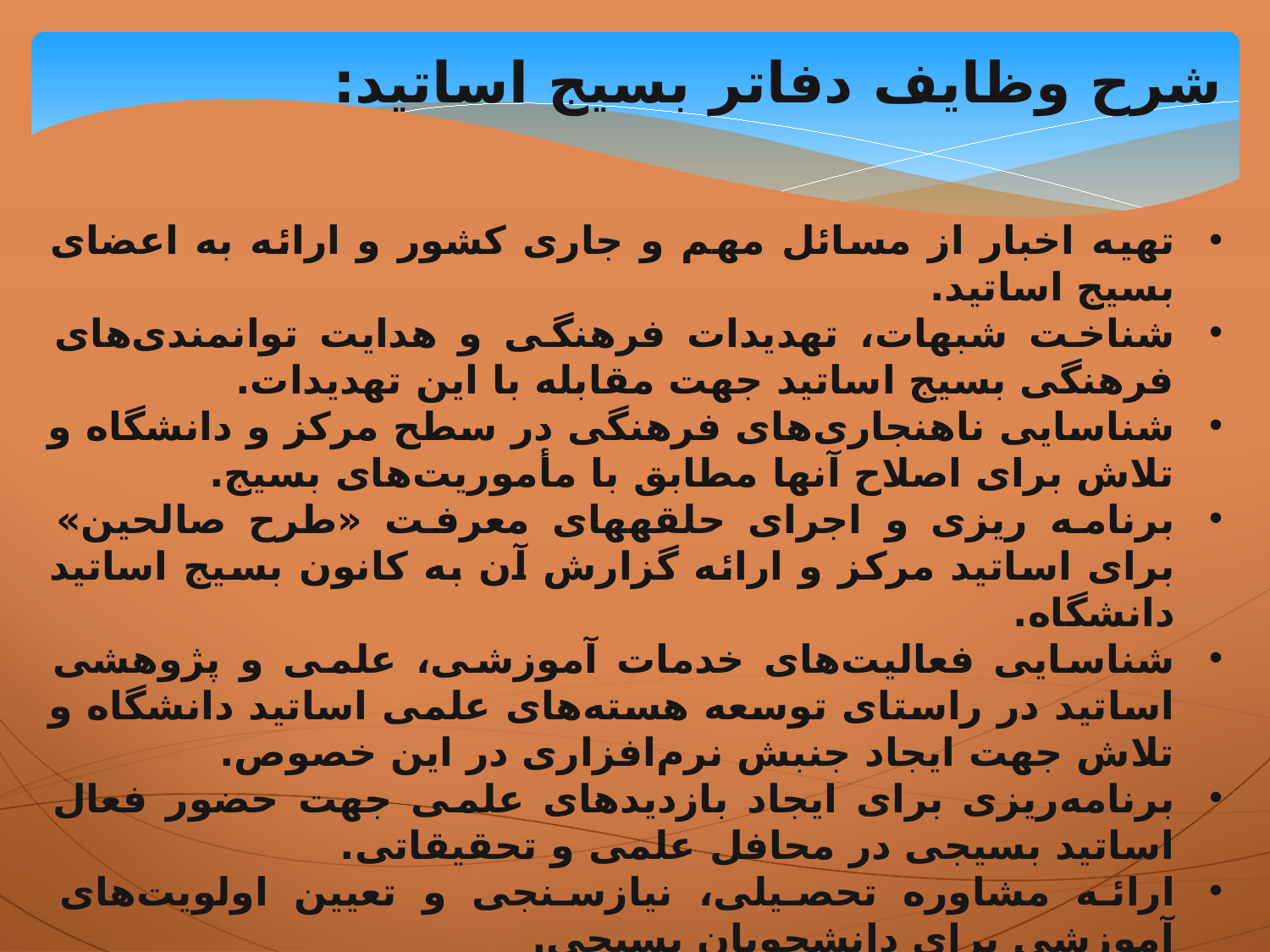

شرح وظایف دفاتر بسیج اساتید:

تهیه اخبار از مسائل مهم و جاری کشور و ارائه به اعضای بسیج اساتید.
شناخت شبهات، تهدیدات فرهنگی و هدایت توانمندی‌های فرهنگی بسیج اساتید جهت مقابله با این تهدیدات.
شناسایی ناهنجاری‌های فرهنگی در سطح مرکز و دانشگاه و تلاش برای اصلاح آنها مطابق با مأموریت‌های بسیج.
برنامه ریزی و اجرای حلقه­های معرفت «طرح صالحین» برای اساتید مرکز و ارائه گزارش آن به کانون بسیج اساتید دانشگاه.
شناسایی فعالیت‌های خدمات آموزشی، علمی و پژوهشی اساتید در راستای توسعه هسته‌های علمی اساتید دانشگاه و تلاش جهت ایجاد جنبش نرم‌افزاری در این خصوص.
برنامه‌ریزی برای ایجاد بازدید‌های علمی جهت حضور فعال اساتید بسیجی در محافل علمی و تحقیقاتی.
ارائه مشاوره تحصیلی، نیازسنجی و تعیین اولویت‌های آموزشی برای دانشجویان بسیجی.